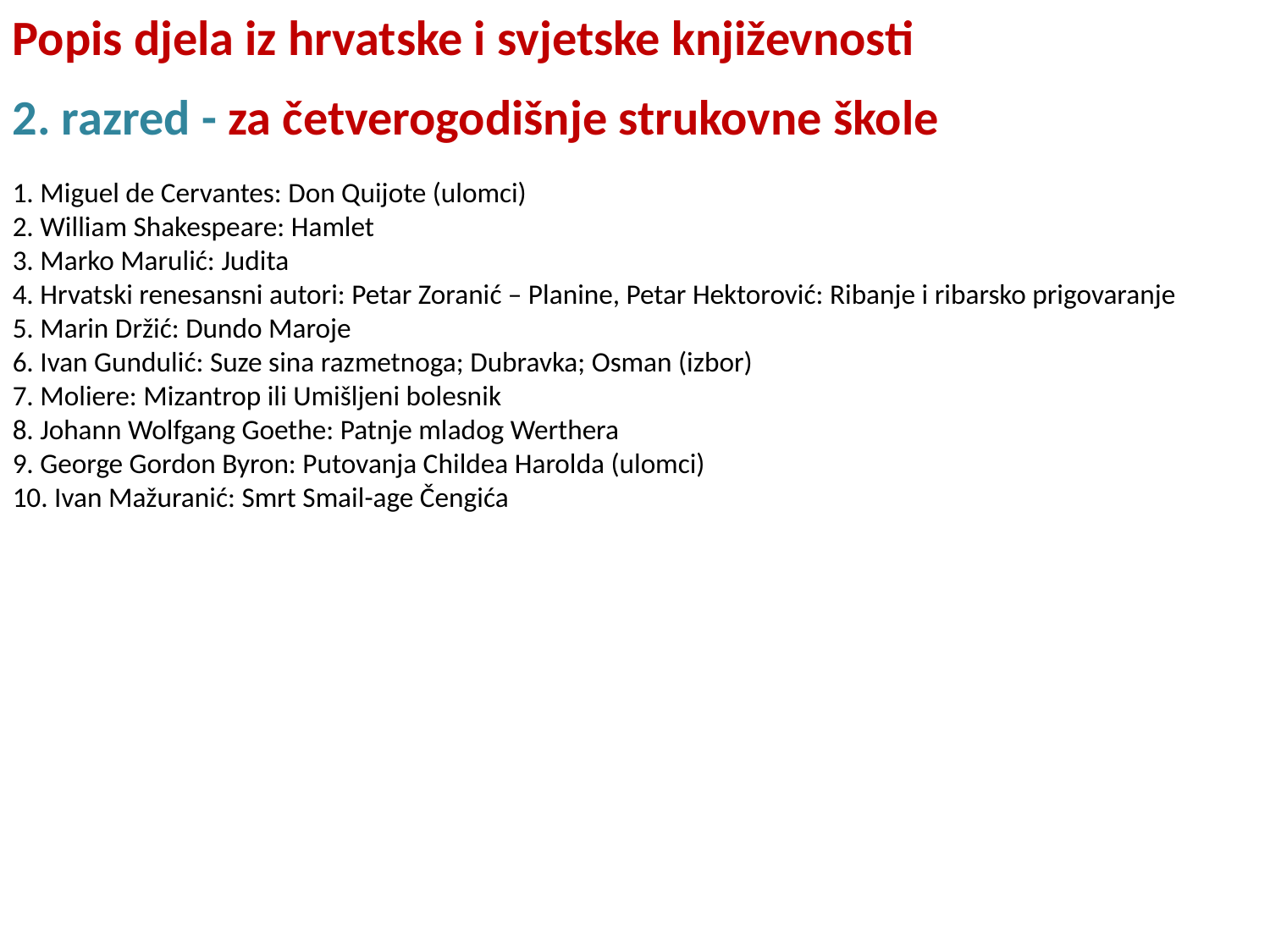

Popis djela iz hrvatske i svjetske književnosti
2. razred - za četverogodišnje strukovne škole
1. Miguel de Cervantes: Don Quijote (ulomci)
2. William Shakespeare: Hamlet
3. Marko Marulić: Judita
4. Hrvatski renesansni autori: Petar Zoranić – Planine, Petar Hektorović: Ribanje i ribarsko prigovaranje
5. Marin Držić: Dundo Maroje
6. Ivan Gundulić: Suze sina razmetnoga; Dubravka; Osman (izbor)
7. Moliere: Mizantrop ili Umišljeni bolesnik
8. Johann Wolfgang Goethe: Patnje mladog Werthera
9. George Gordon Byron: Putovanja Childea Harolda (ulomci)
10. Ivan Mažuranić: Smrt Smail-age Čengića